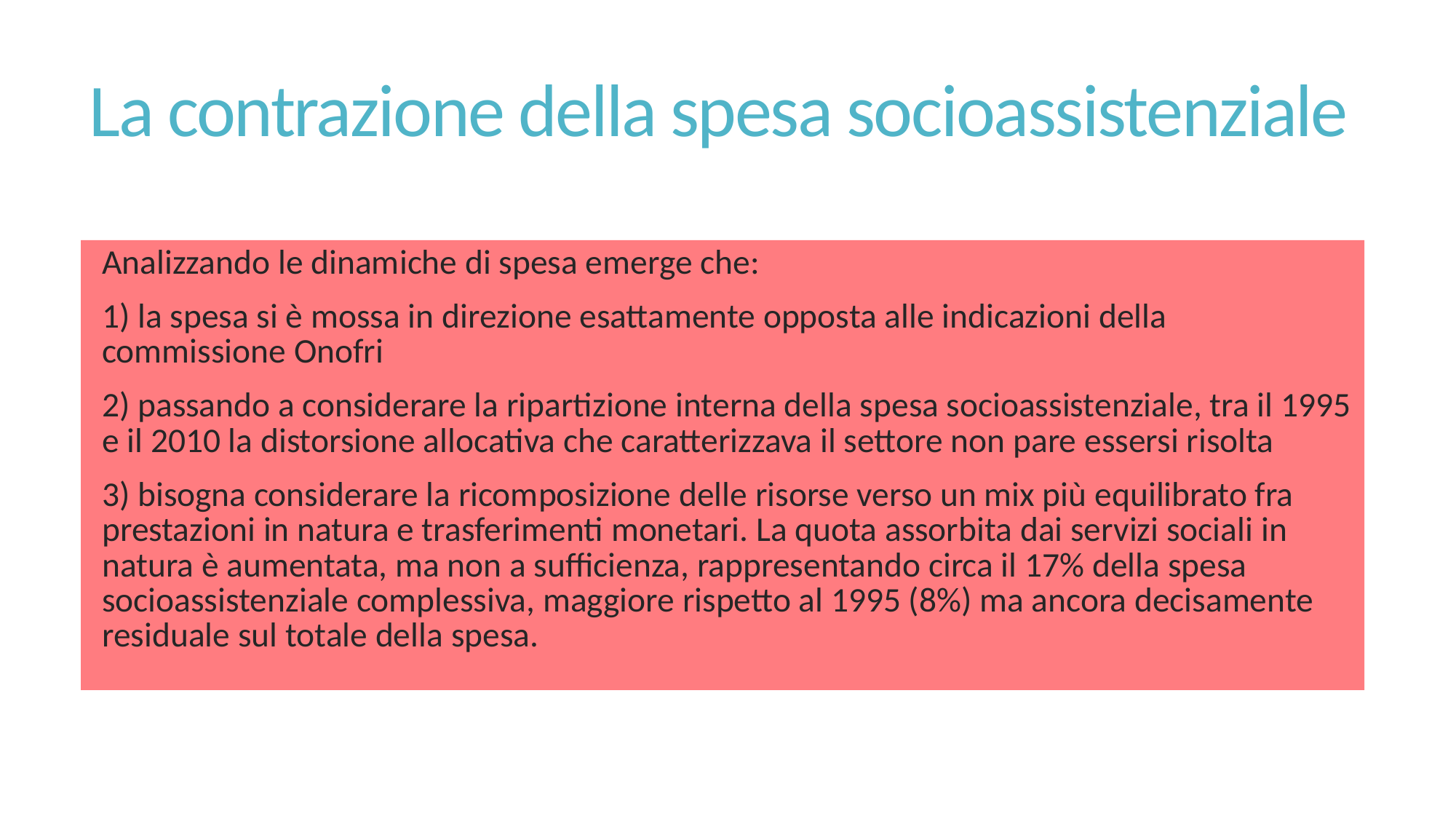

# La contrazione della spesa socioassistenziale
Analizzando le dinamiche di spesa emerge che:
1) la spesa si è mossa in direzione esattamente opposta alle indicazioni della commissione Onofri
2) passando a considerare la ripartizione interna della spesa socioassistenziale, tra il 1995 e il 2010 la distorsione allocativa che caratterizzava il settore non pare essersi risolta
3) bisogna considerare la ricomposizione delle risorse verso un mix più equilibrato fra prestazioni in natura e trasferimenti monetari. La quota assorbita dai servizi sociali in natura è aumentata, ma non a sufficienza, rappresentando circa il 17% della spesa socioassistenziale complessiva, maggiore rispetto al 1995 (8%) ma ancora decisamente residuale sul totale della spesa.